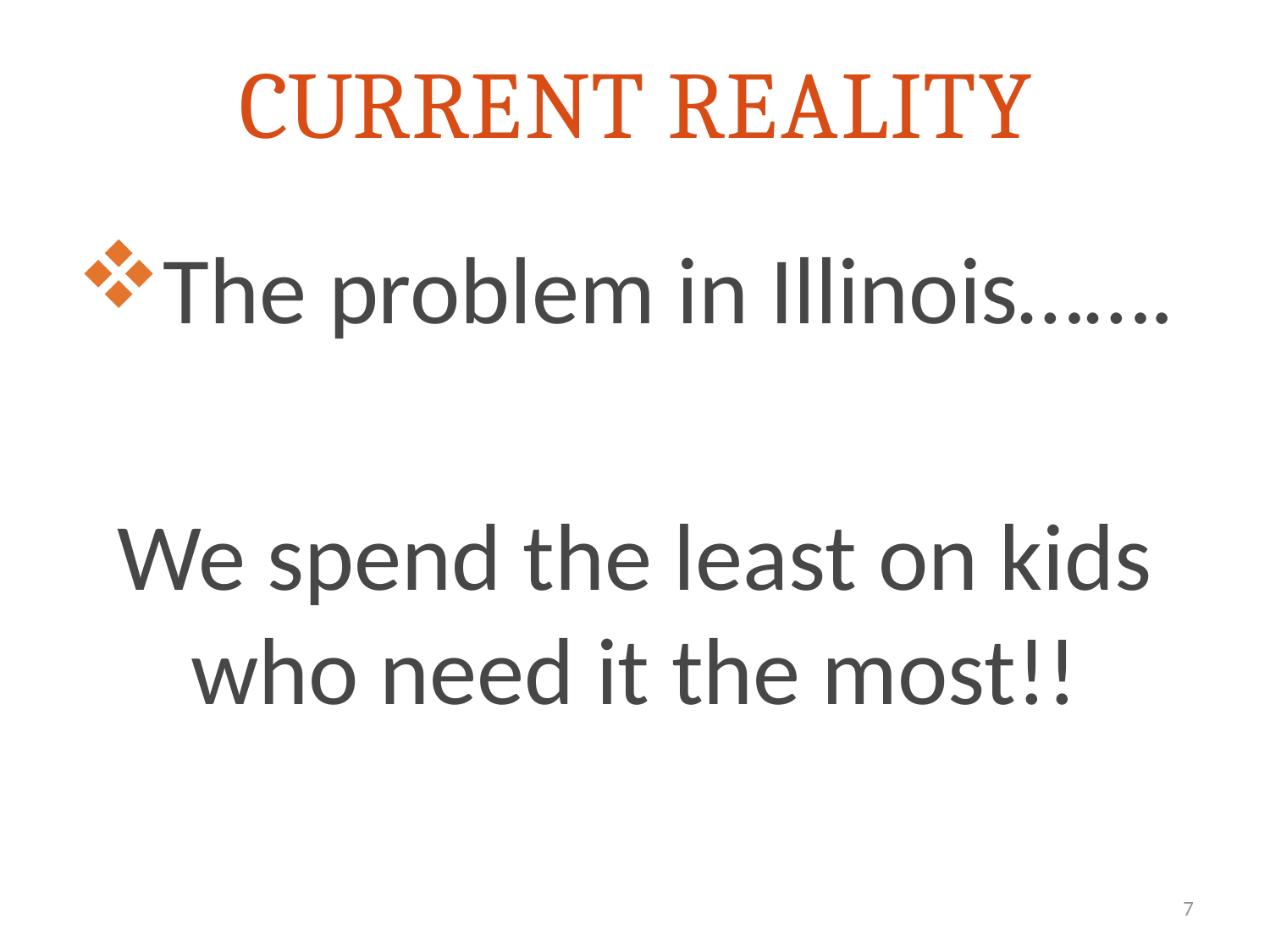

# CURRENT REALITY
The problem in Illinois…….

We spend the least on kids who need it the most!!
7